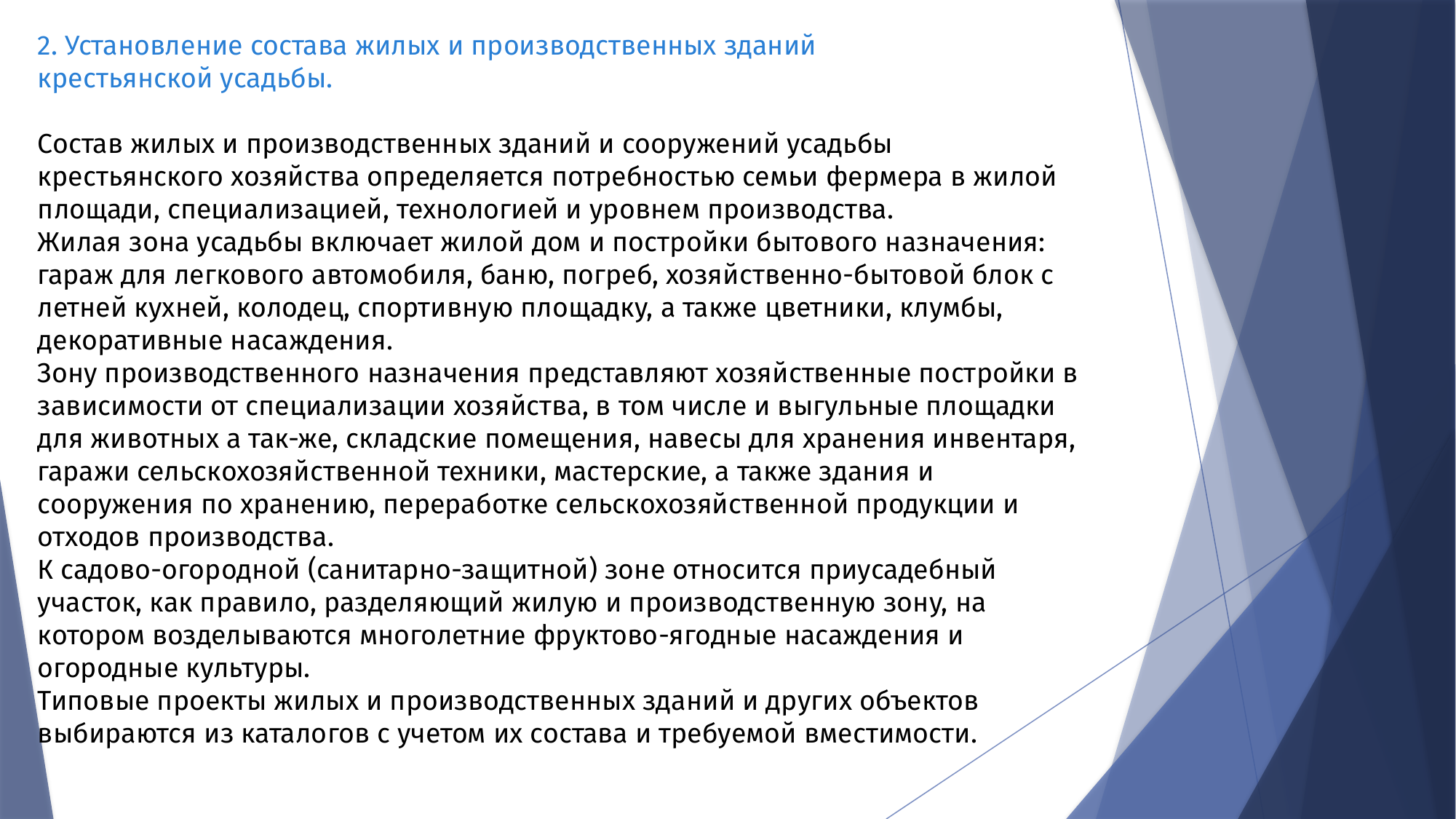

2. Установление состава жилых и производственных зданий
крестьянской усадьбы.

Состав жилых и производственных зданий и сооружений усадьбы крестьянского хозяйства определяется потребностью семьи фермера в жилой площади, специализацией, технологией и уровнем производства.
Жилая зона усадьбы включает жилой дом и постройки бытового назначения: гараж для легкового автомобиля, баню, погреб, хозяйственно-бытовой блок с летней кухней, колодец, спортивную площадку, а также цветники, клумбы, декоративные насаждения.
Зону производственного назначения представляют хозяйственные постройки в зависимости от специализации хозяйства, в том числе и выгульные площадки для животных а так-же, складские помещения, навесы для хранения инвентаря, гаражи сельскохозяйственной техники, мастерские, а также здания и сооружения по хранению, переработке сельскохозяйственной продукции и отходов производства.
К садово-огородной (санитарно-защитной) зоне относится приусадебный участок, как правило, разделяющий жилую и производственную зону, на котором возделываются многолетние фруктово-ягодные насаждения и огородные культуры.
Типовые проекты жилых и производственных зданий и других объектов выбираются из каталогов с учетом их состава и требуемой вместимости.